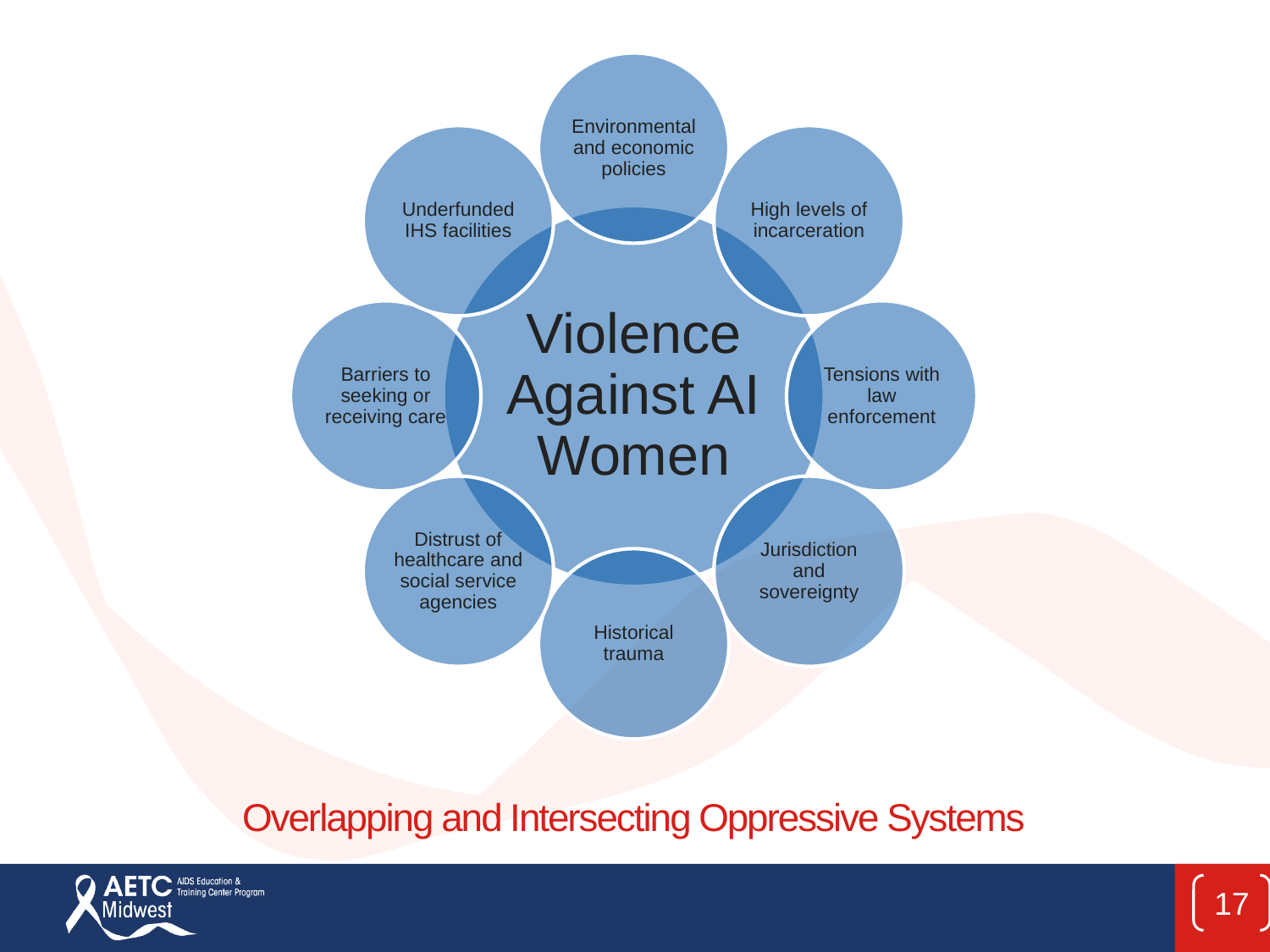

Violence Against AI Women
Environmental and economic policies
High levels of incarceration
Tensions with law enforcement
Jurisdiction and sovereignty
Historical trauma
Distrust of healthcare and social service agencies
Barriers to seeking or receiving care
Underfunded IHS facilities
# Overlapping and Intersecting Oppressive Systems
17